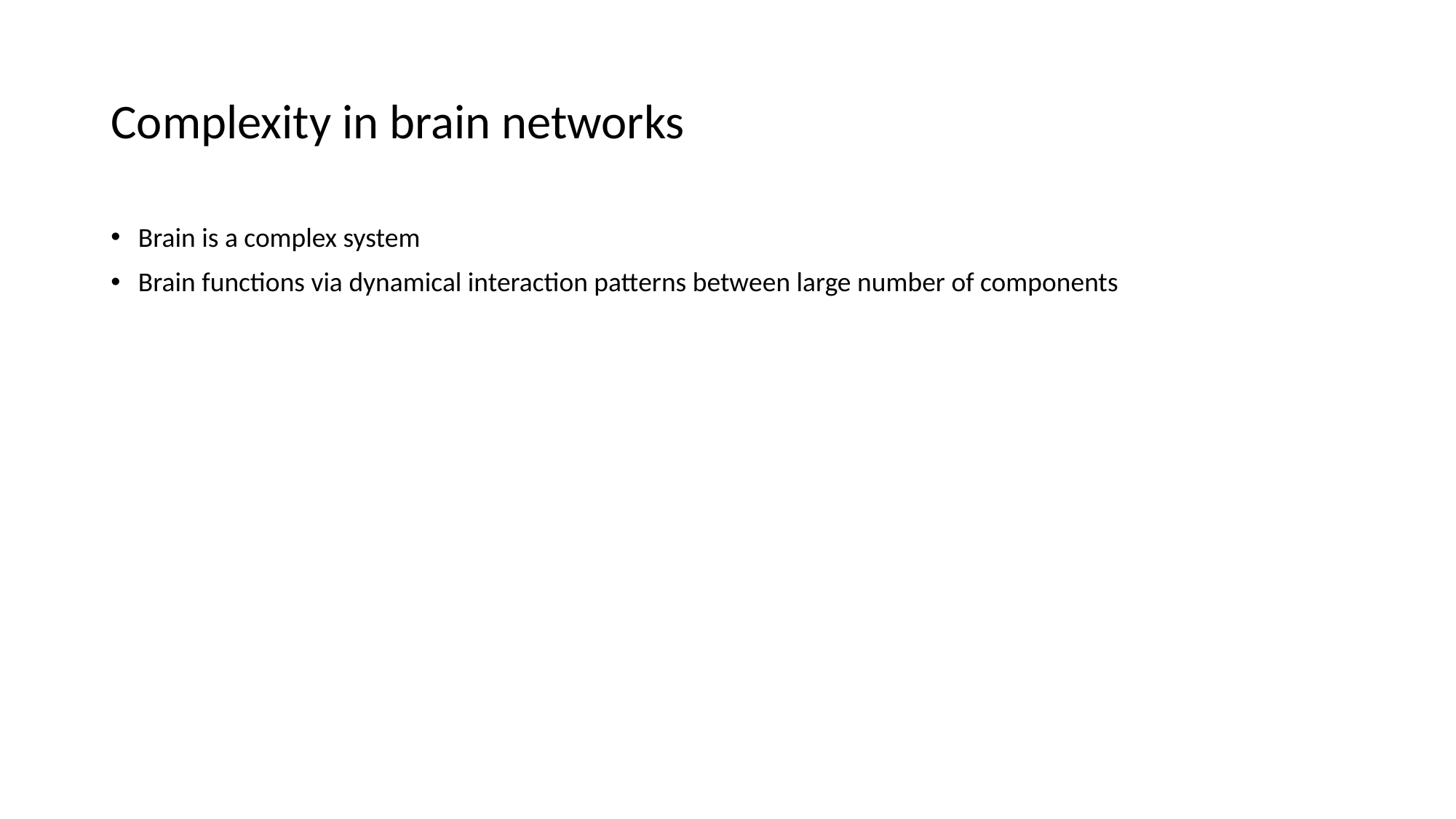

# Complexity in brain networks
Brain is a complex system
Brain functions via dynamical interaction patterns between large number of components